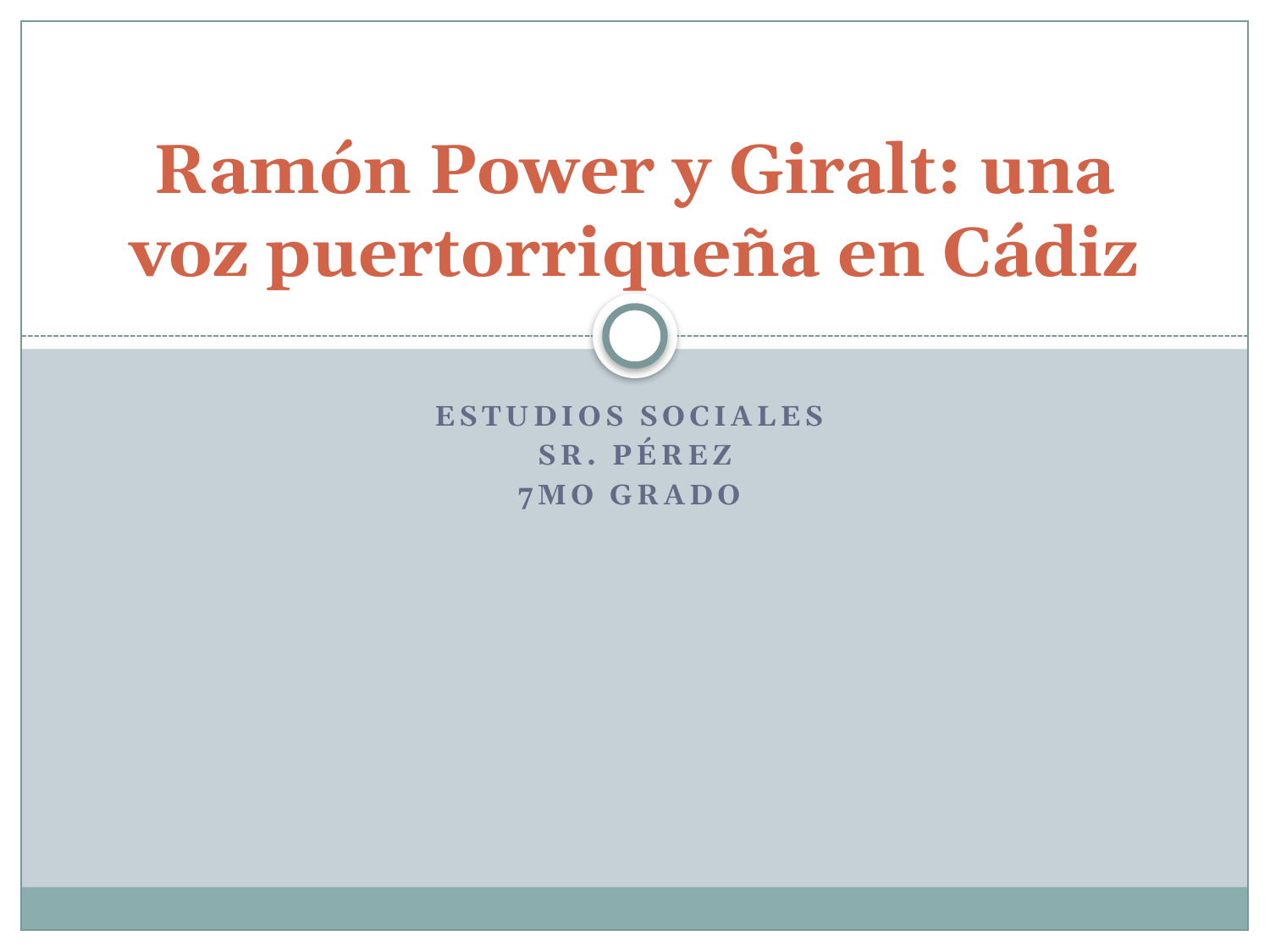

# Ramón Power y Giralt: una voz puertorriqueña en Cádiz
Estudios Sociales
Sr. Pérez
7mo grado